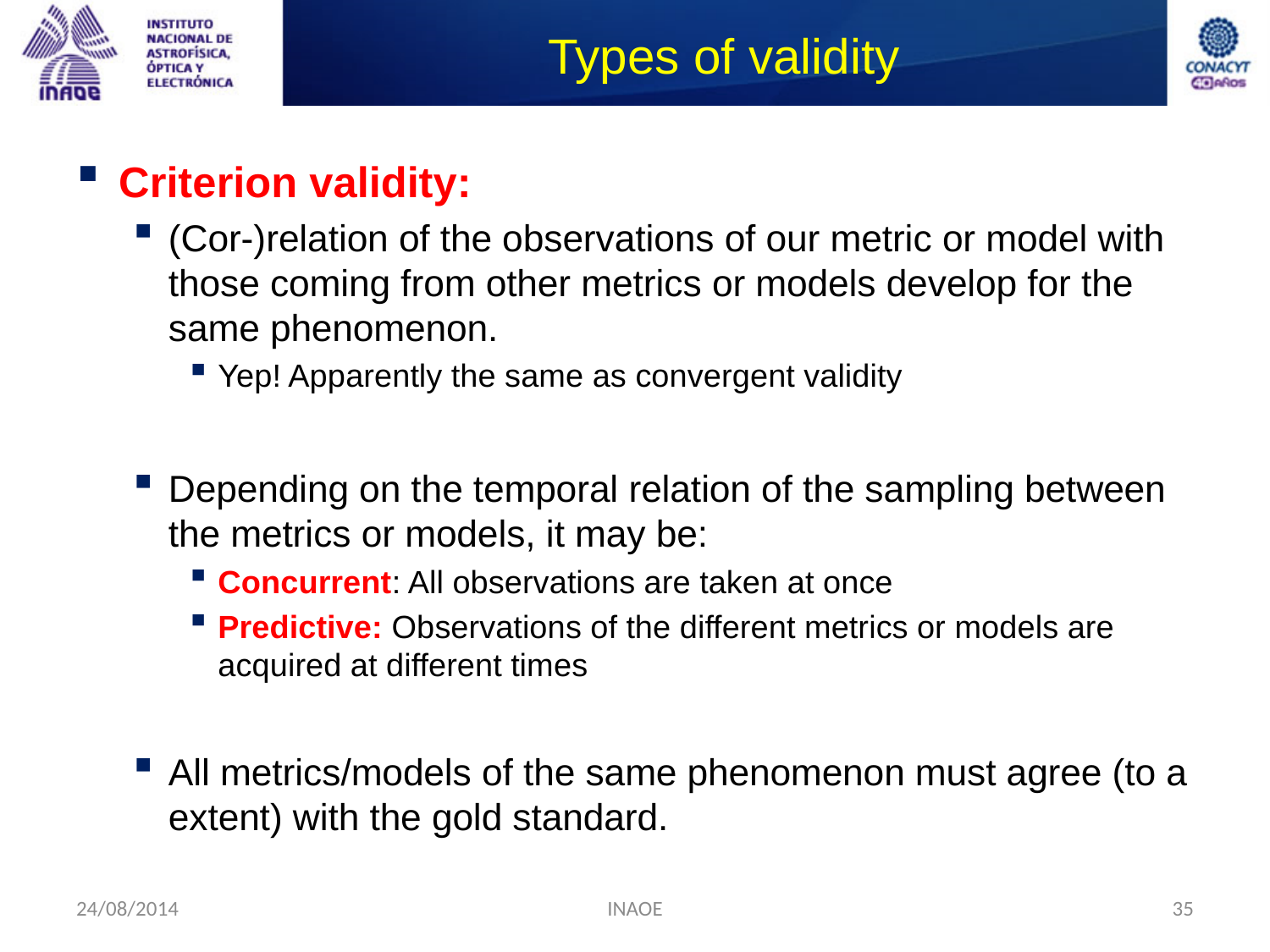

# Types of validity
Criterion validity:
(Cor-)relation of the observations of our metric or model with those coming from other metrics or models develop for the same phenomenon.
Yep! Apparently the same as convergent validity

Depending on the temporal relation of the sampling between the metrics or models, it may be:
Concurrent: All observations are taken at once
Predictive: Observations of the different metrics or models are acquired at different times

All metrics/models of the same phenomenon must agree (to a extent) with the gold standard.

24/08/2014
INAOE
35